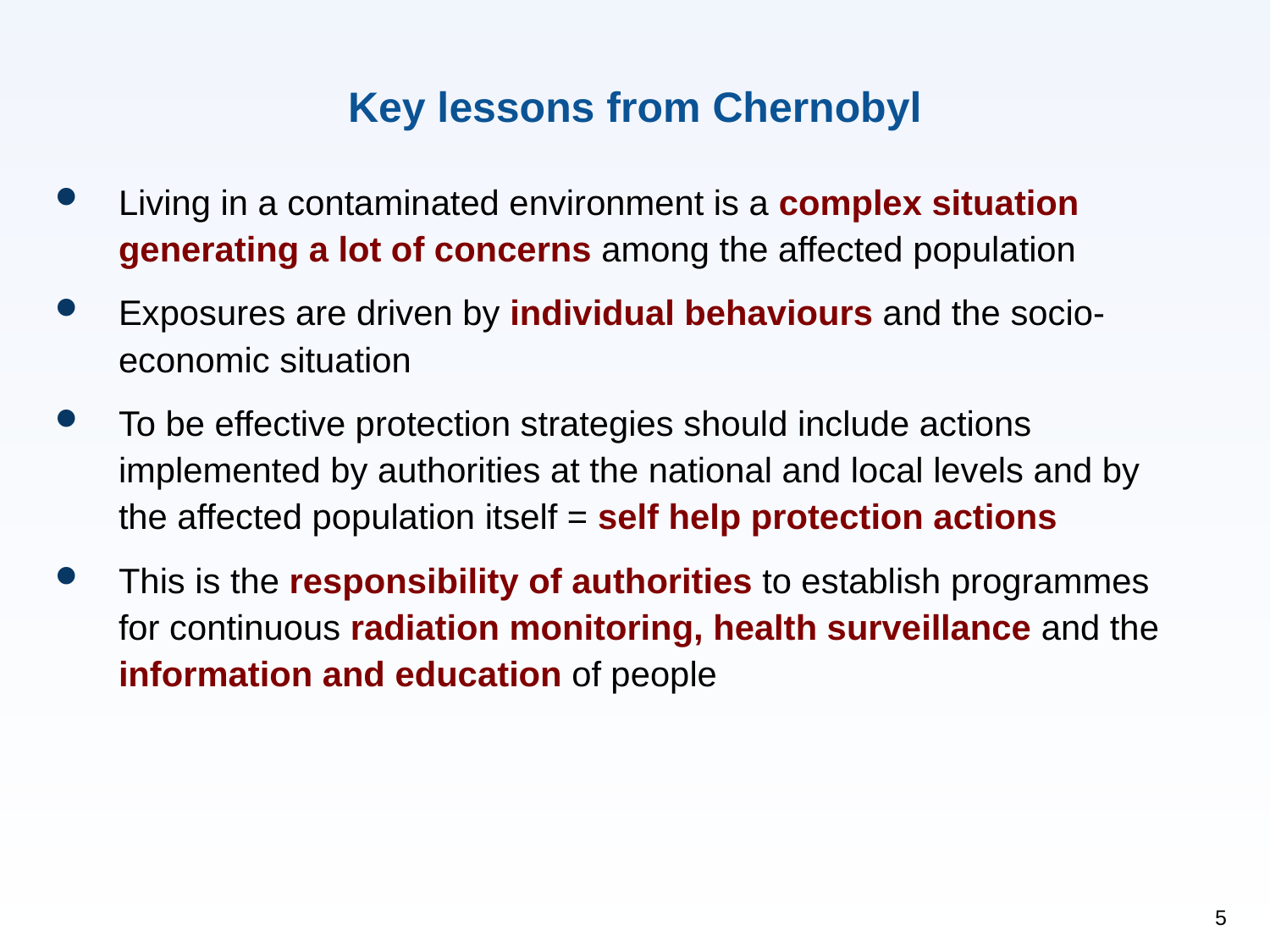

Key lessons from Chernobyl

Living in a contaminated environment is a complex situation generating a lot of concerns among the affected population
Exposures are driven by individual behaviours and the socio-economic situation
To be effective protection strategies should include actions implemented by authorities at the national and local levels and by the affected population itself = self help protection actions
This is the responsibility of authorities to establish programmes for continuous radiation monitoring, health surveillance and the information and education of people
5